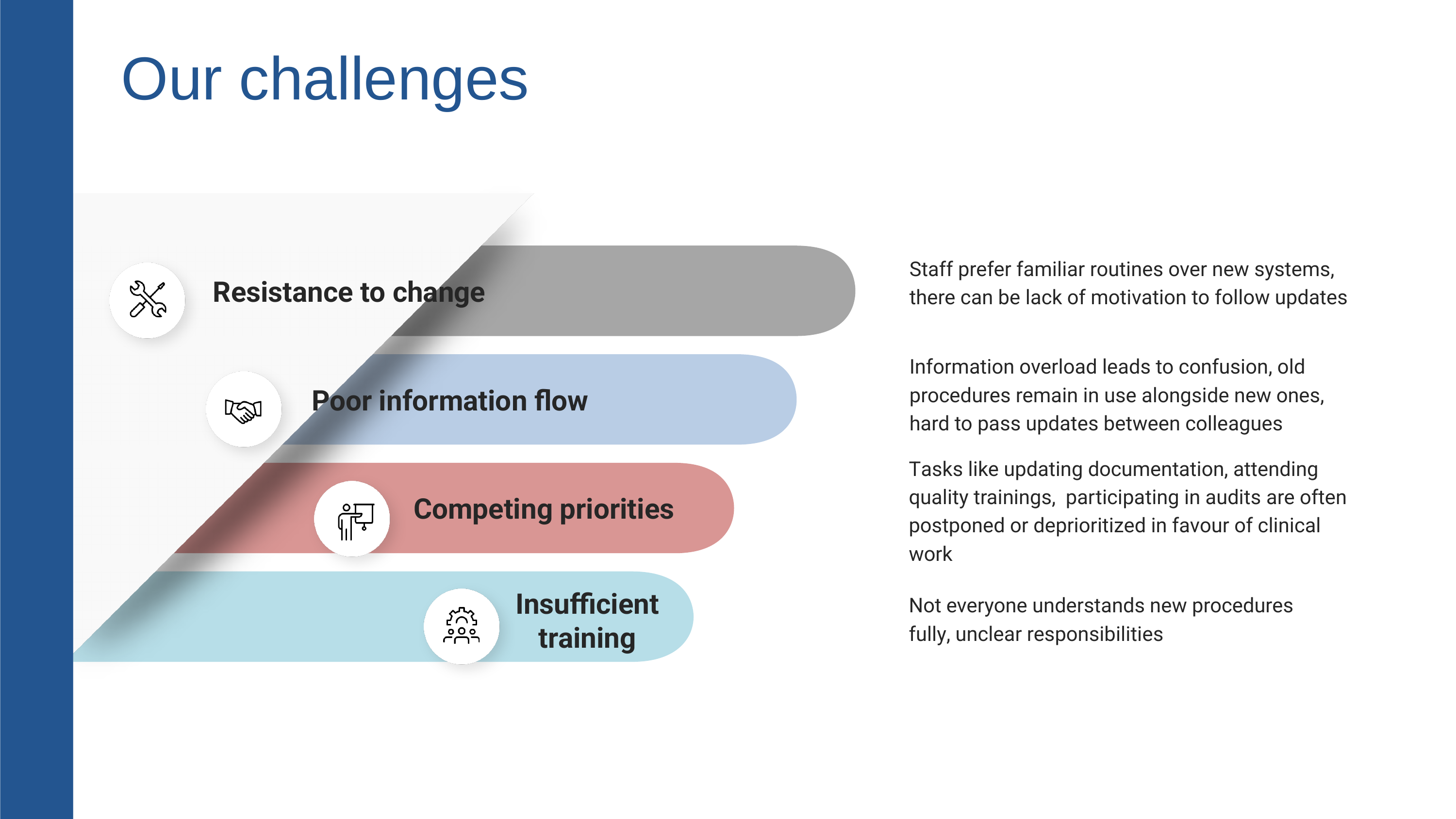

Our challenges

Staff prefer familiar routines over new systems, there can be lack of motivation to follow updates

Resistance to change

Information overload leads to confusion, old procedures remain in use alongside new ones, hard to pass updates between colleagues

Poor information flow

Tasks like updating documentation, attending quality trainings,  participating in audits are often postponed or deprioritized in favour of clinical work

Competing priorities

Insufficient training
Not everyone understands new procedures fully, unclear responsibilities